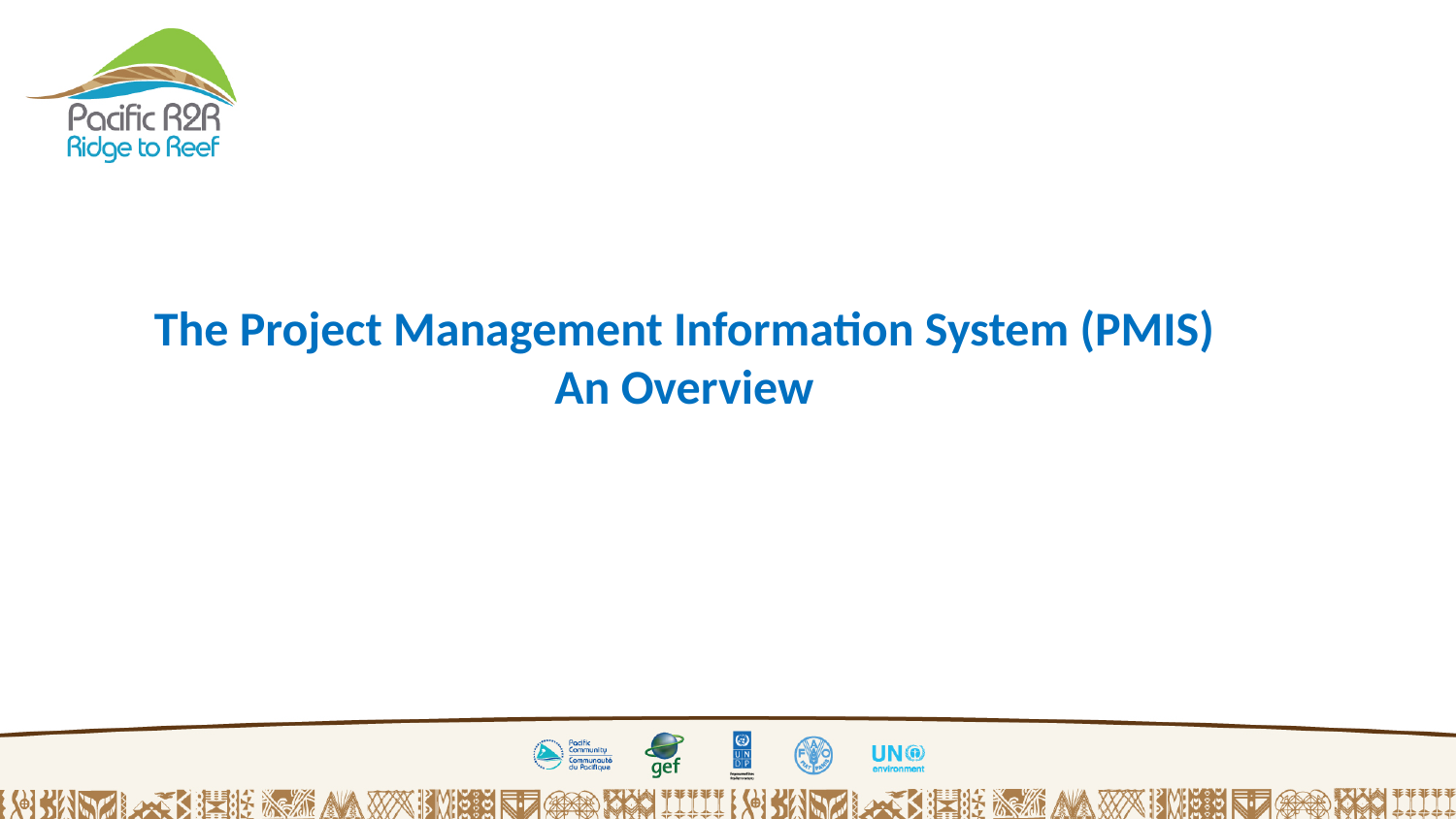

The Project Management Information System (PMIS)
An Overview